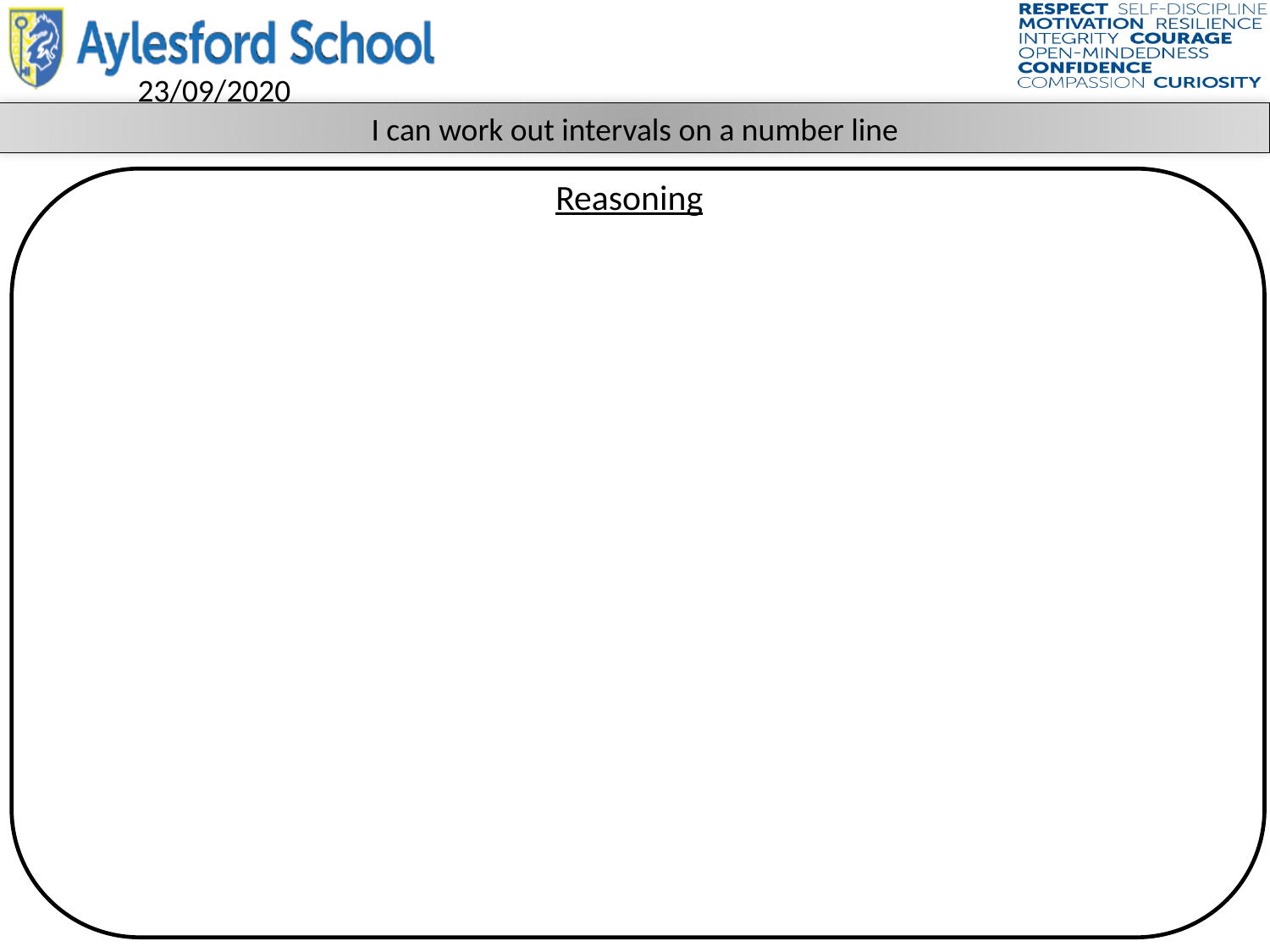

I can work out intervals on a number line
Reasoning